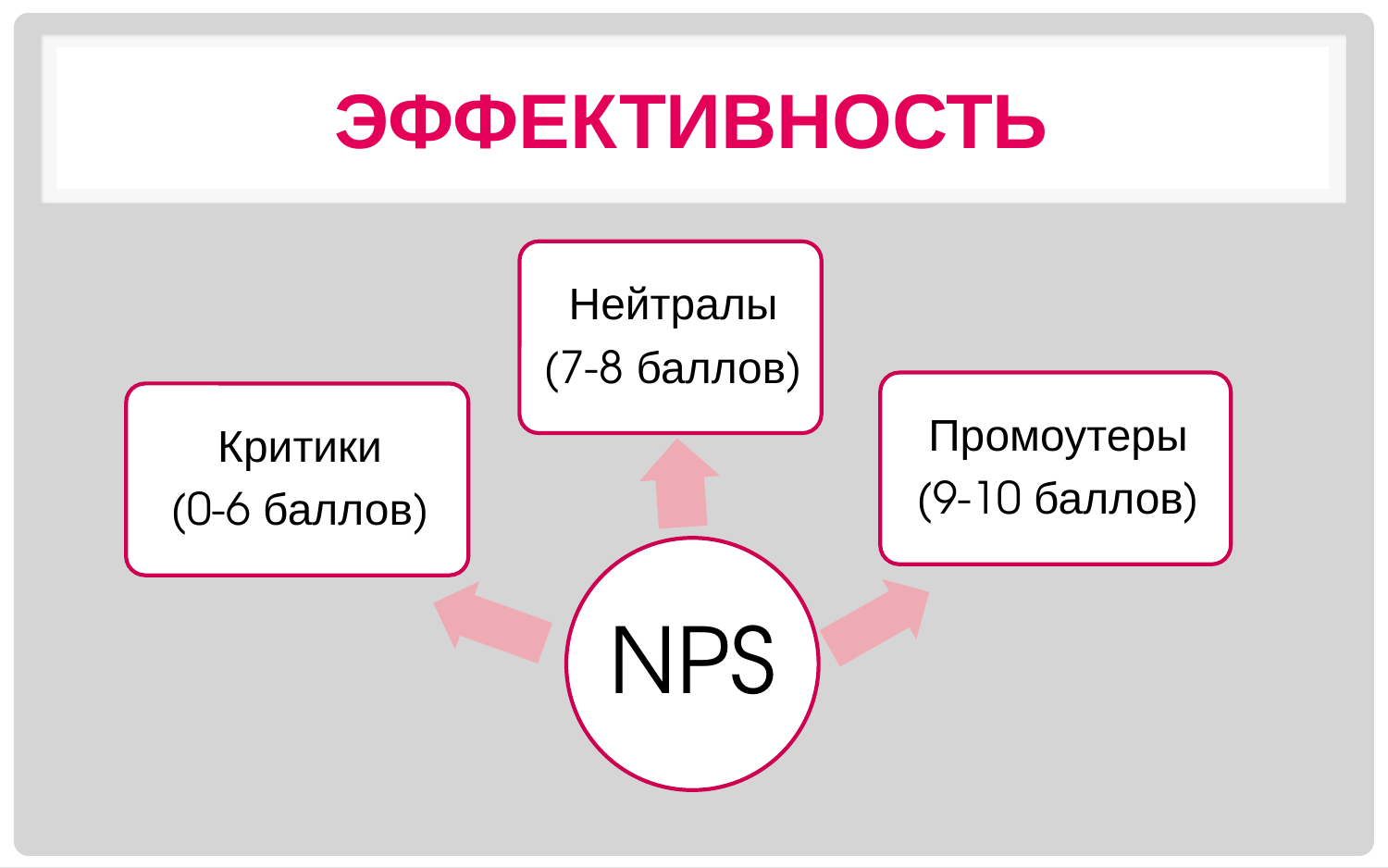

# эффективность
NPS
Критики
(0-6 баллов)
Нейтралы
(7-8 баллов)
Промоутеры
(9-10 баллов)